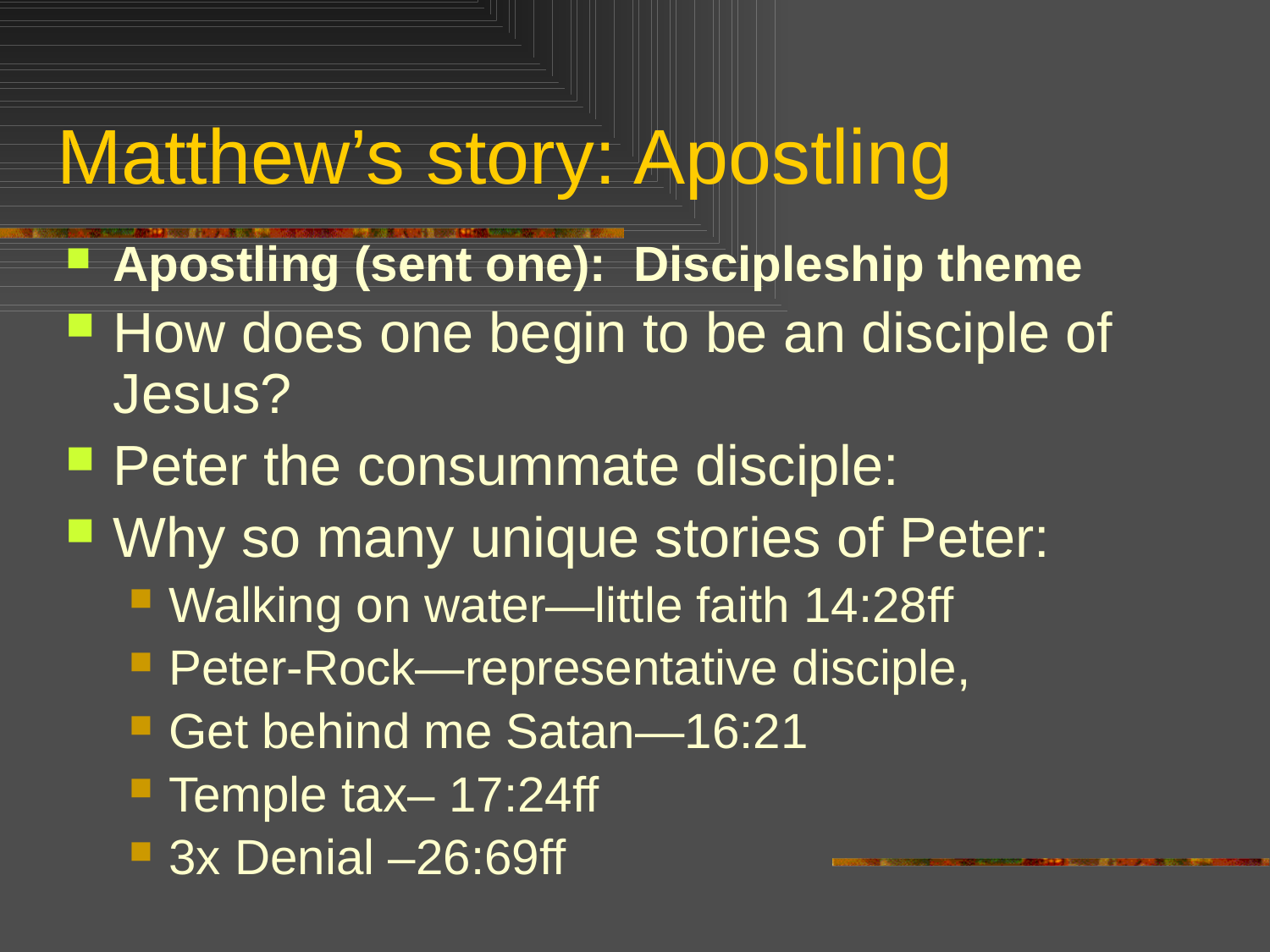

# Matthew’s story: Apostling
Apostling (sent one):  Discipleship theme
How does one begin to be an disciple of Jesus?
Peter the consummate disciple:
Why so many unique stories of Peter:
Walking on water—little faith 14:28ff
Peter-Rock—representative disciple,
Get behind me Satan—16:21
Temple tax– 17:24ff
3x Denial –26:69ff